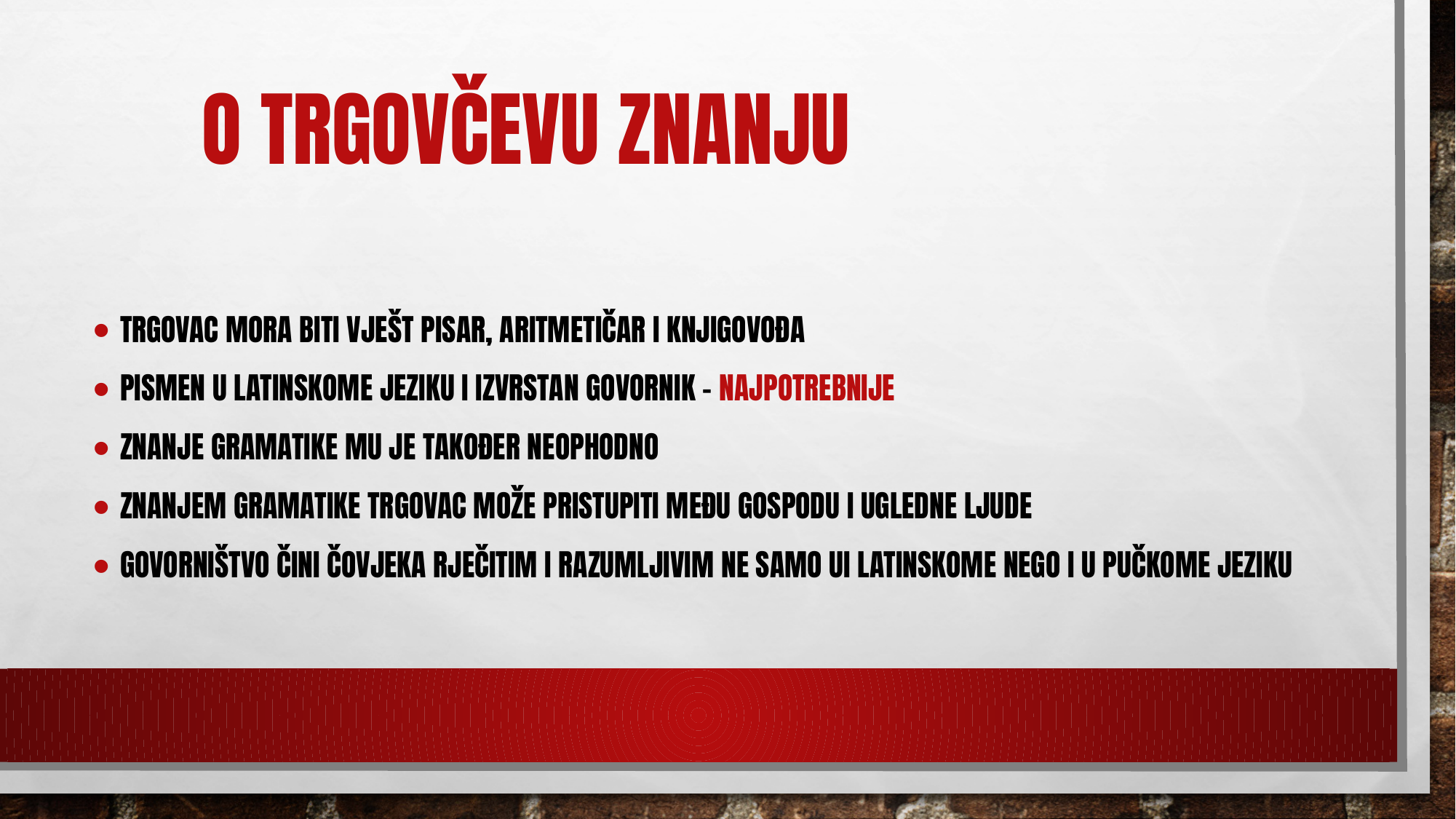

# O TRGOVČEVU ZNANJU
TRGOVAC MORA BITI VJEŠT PISAR, ARITMETIČAR I KNJIGOVOĐA
PISMEN U LATINSKOME JEZIKU I IZVRSTAN GOVORNIK – NAJPOTREBNIJE
ZNANJE GRAMATIKE MU JE TAKOĐER NEOPHODNO
ZNANJEM GRAMATIKE TRGOVAC MOŽE PRISTUPITI MEĐU GOSPODU I UGLEDNE LJUDE
GOVORNIŠTVO ČINI ČOVJEKA RJEČITIM I RAZUMLJIVIM NE SAMO UI LATINSKOME NEGO I U PUČKOME JEZIKU